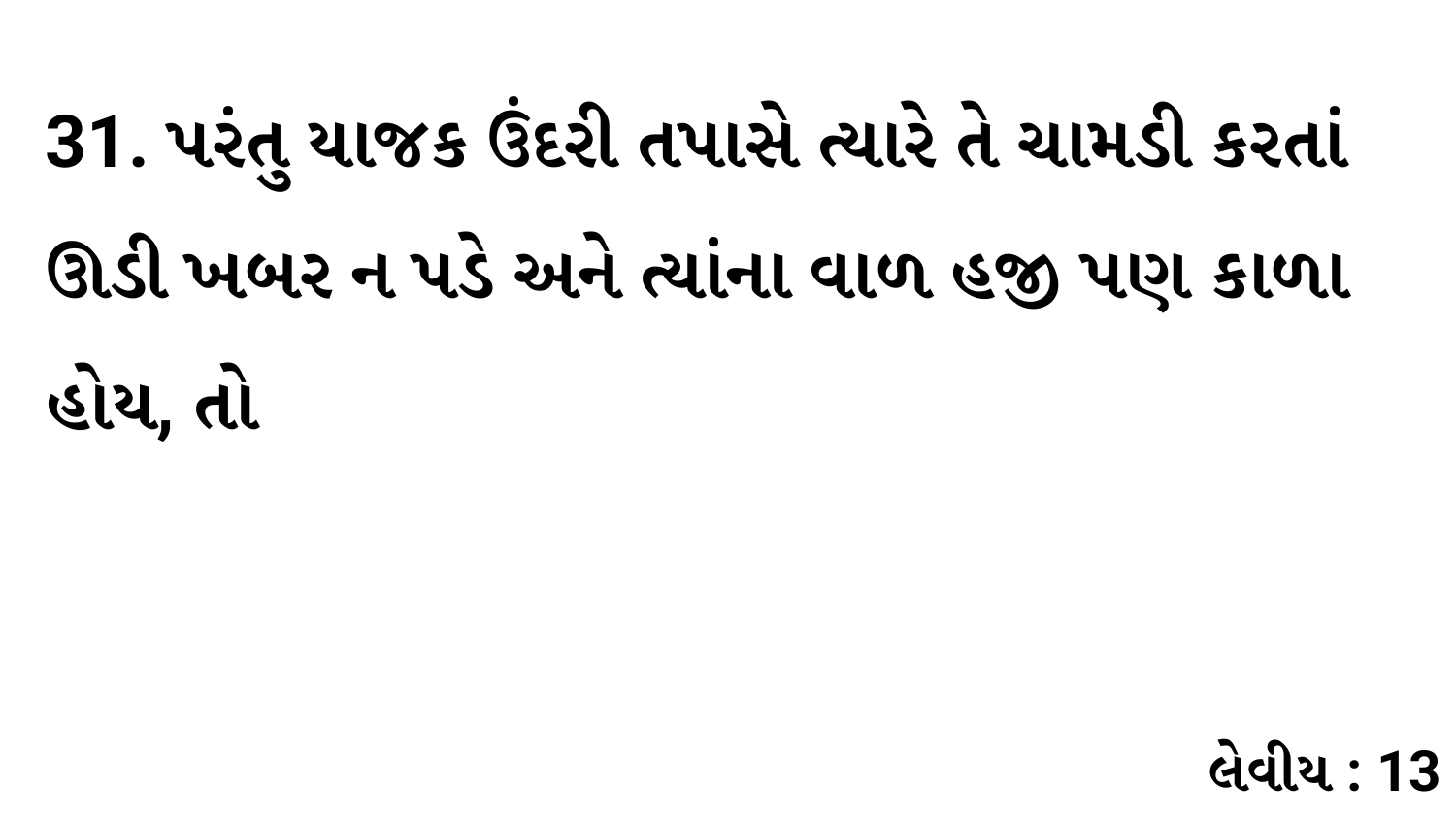

31. પરંતુ યાજક ઉંદરી તપાસે ત્યારે તે ચામડી કરતાં ઊડી ખબર ન પડે અને ત્યાંના વાળ હજી પણ કાળા હોય, તો
લેવીય : 13